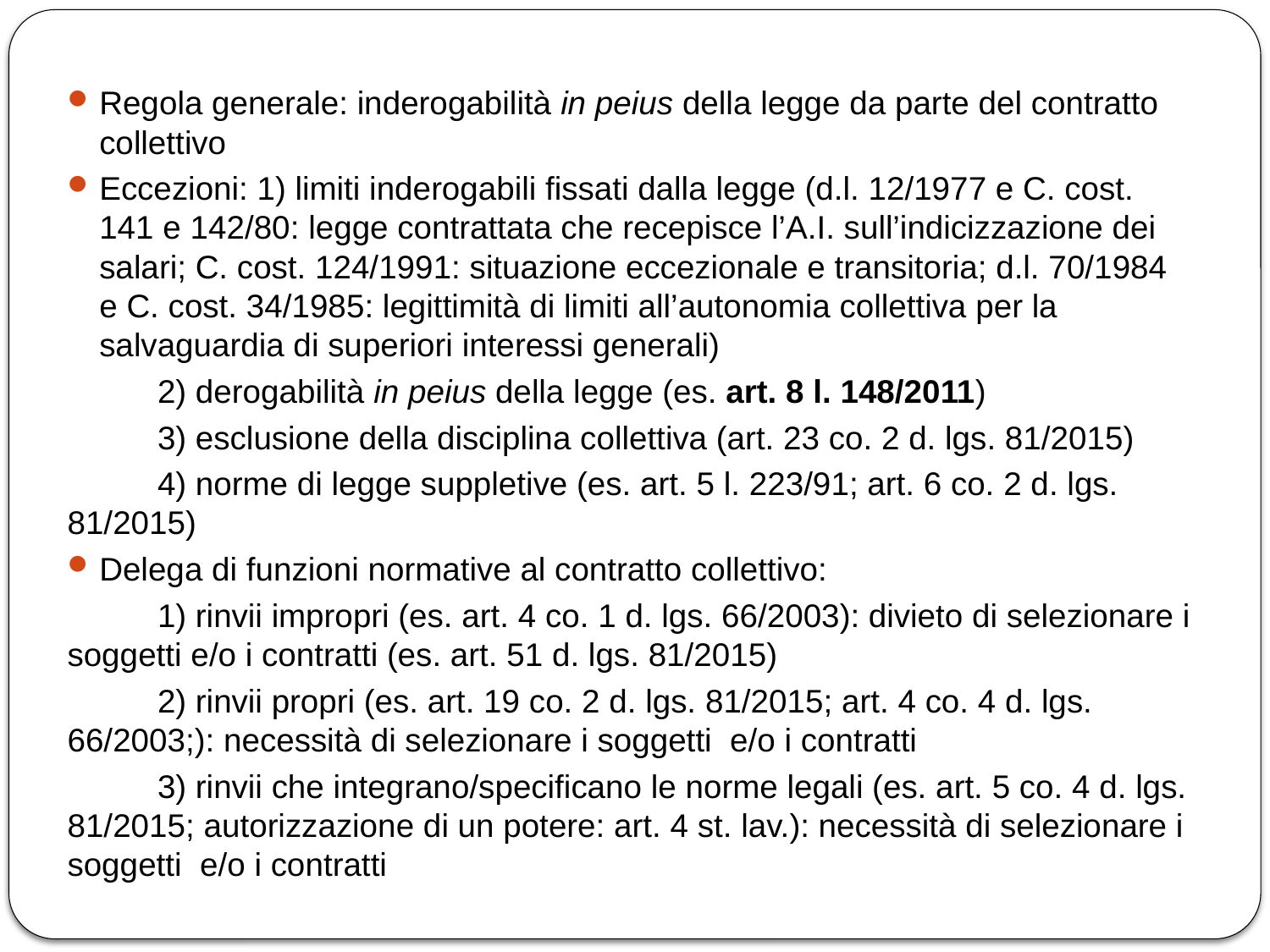

Regola generale: inderogabilità in peius della legge da parte del contratto collettivo
Eccezioni: 1) limiti inderogabili fissati dalla legge (d.l. 12/1977 e C. cost. 141 e 142/80: legge contrattata che recepisce l’A.I. sull’indicizzazione dei salari; C. cost. 124/1991: situazione eccezionale e transitoria; d.l. 70/1984 e C. cost. 34/1985: legittimità di limiti all’autonomia collettiva per la salvaguardia di superiori interessi generali)
	2) derogabilità in peius della legge (es. art. 8 l. 148/2011)
	3) esclusione della disciplina collettiva (art. 23 co. 2 d. lgs. 81/2015)
	4) norme di legge suppletive (es. art. 5 l. 223/91; art. 6 co. 2 d. lgs. 81/2015)
Delega di funzioni normative al contratto collettivo:
	1) rinvii impropri (es. art. 4 co. 1 d. lgs. 66/2003): divieto di selezionare i soggetti e/o i contratti (es. art. 51 d. lgs. 81/2015)
	2) rinvii propri (es. art. 19 co. 2 d. lgs. 81/2015; art. 4 co. 4 d. lgs. 66/2003;): necessità di selezionare i soggetti  e/o i contratti
	3) rinvii che integrano/specificano le norme legali (es. art. 5 co. 4 d. lgs. 81/2015; autorizzazione di un potere: art. 4 st. lav.): necessità di selezionare i soggetti  e/o i contratti